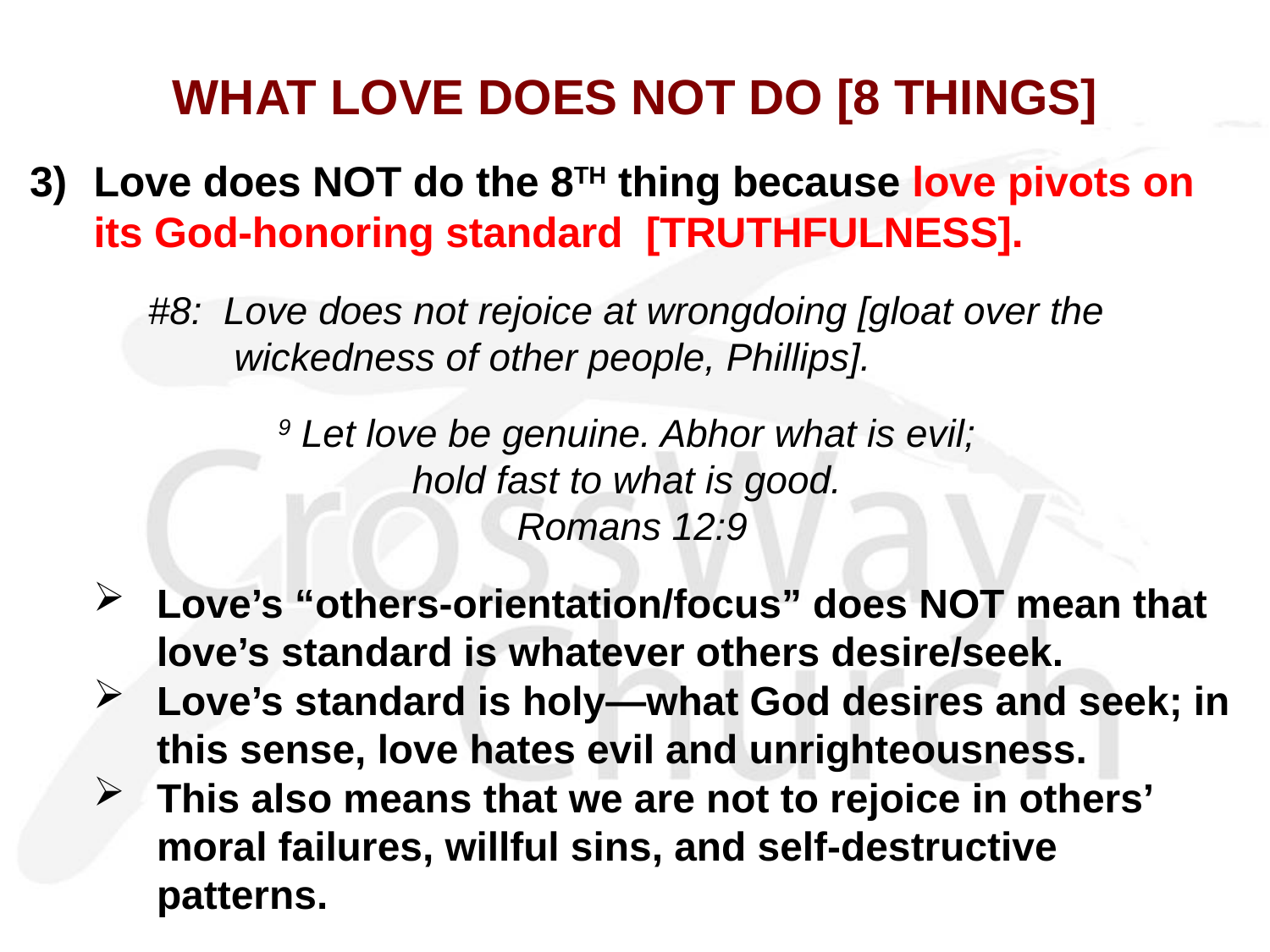

# WHAT LOVE DOES NOT DO [8 THINGS]
3)	Love does NOT do the 8TH thing because love pivots on its God-honoring standard  [TRUTHFULNESS].

#8:  Love does not rejoice at wrongdoing [gloat over the
        wickedness of other people, Phillips].

9 Let love be genuine. Abhor what is evil;
hold fast to what is good.
Romans 12:9

Love’s “others-orientation/focus” does NOT mean that love’s standard is whatever others desire/seek.
Love’s standard is holy—what God desires and seek; in this sense, love hates evil and unrighteousness.
This also means that we are not to rejoice in others’ moral failures, willful sins, and self-destructive patterns.